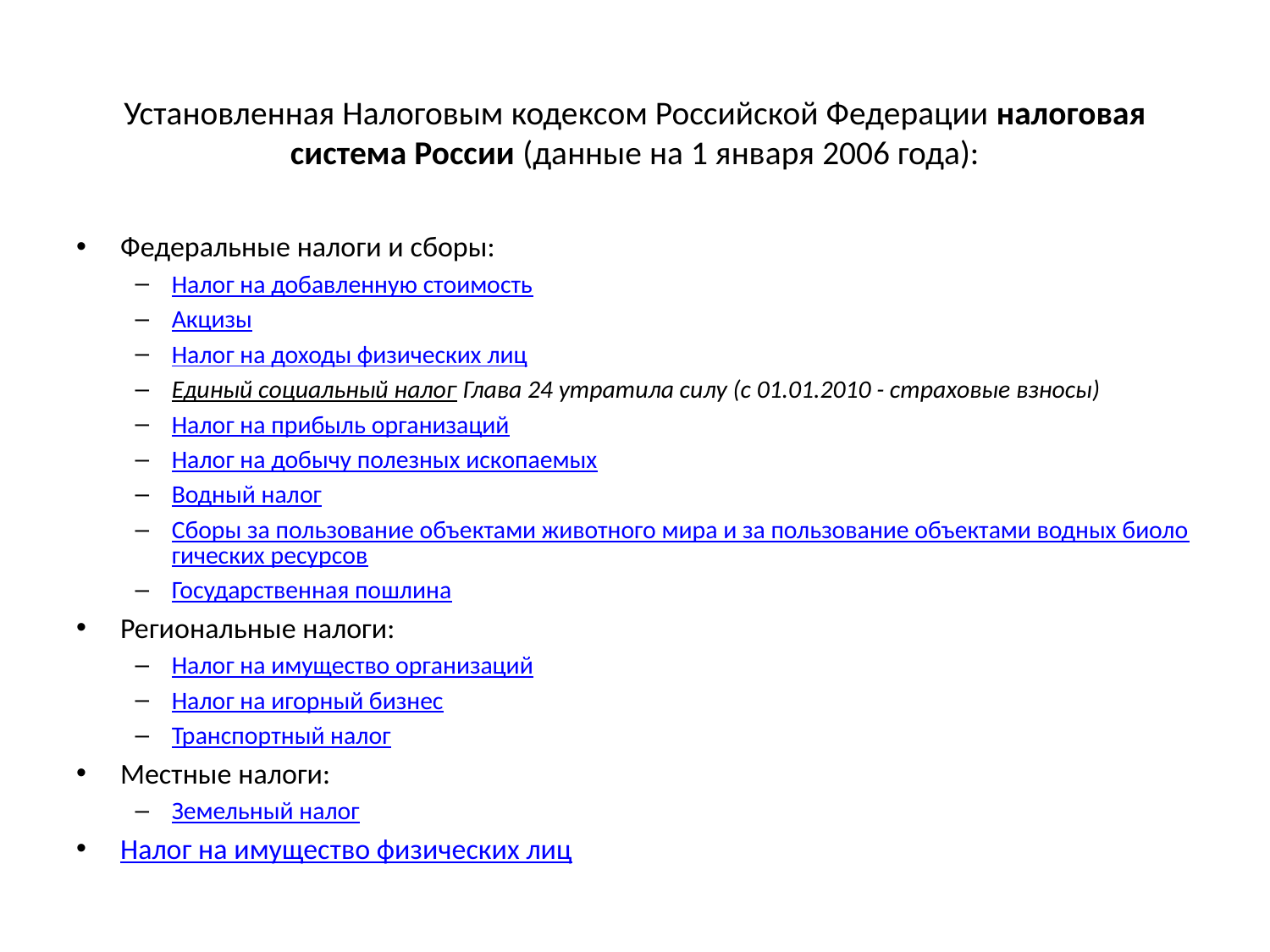

# Установленная Налоговым кодексом Российской Федерации налоговая система России (данные на 1 января 2006 года):
Федеральные налоги и сборы:
Налог на добавленную стоимость
Акцизы
Налог на доходы физических лиц
Единый социальный налог Глава 24 утратила силу (с 01.01.2010 - страховые взносы)
Налог на прибыль организаций
Налог на добычу полезных ископаемых
Водный налог
Сборы за пользование объектами животного мира и за пользование объектами водных биологических ресурсов
Государственная пошлина
Региональные налоги:
Налог на имущество организаций
Налог на игорный бизнес
Транспортный налог
Местные налоги:
Земельный налог
Налог на имущество физических лиц